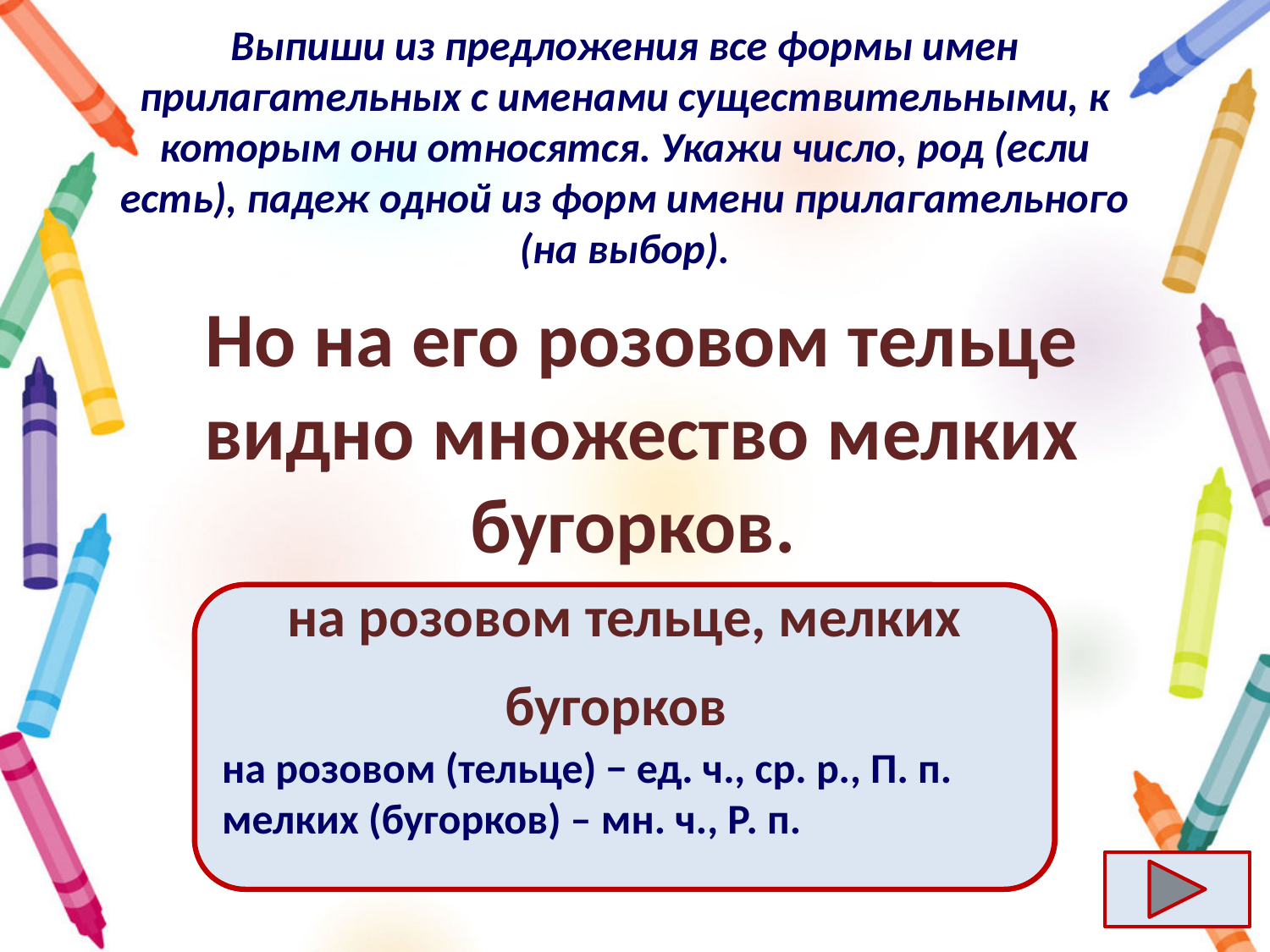

# Выпиши из предложения все формы имен прилагательных с именами существительными, к которым они относятся. Укажи число, род (если есть), падеж одной из форм имени прилагательного (на выбор).
Но на его розовом тельце видно множество мелких бугорков.

Ответ
на розовом тельце, мелких бугорков
на розовом (тельце) − ед. ч., ср. р., П. п.
мелких (бугорков) – мн. ч., Р. п.